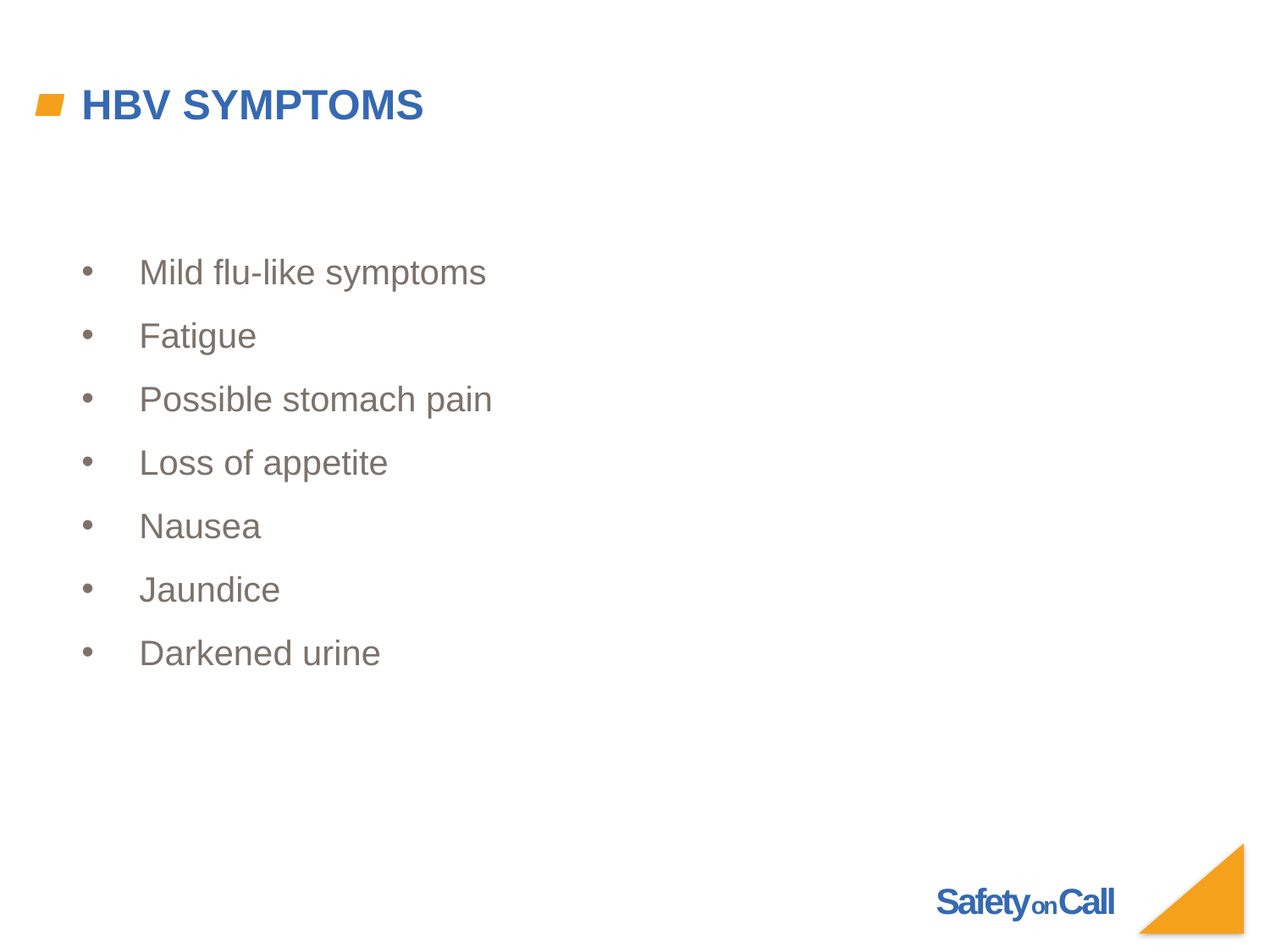

# HBV Symptoms
 Mild flu-like symptoms
 Fatigue
 Possible stomach pain
 Loss of appetite
 Nausea
 Jaundice
 Darkened urine